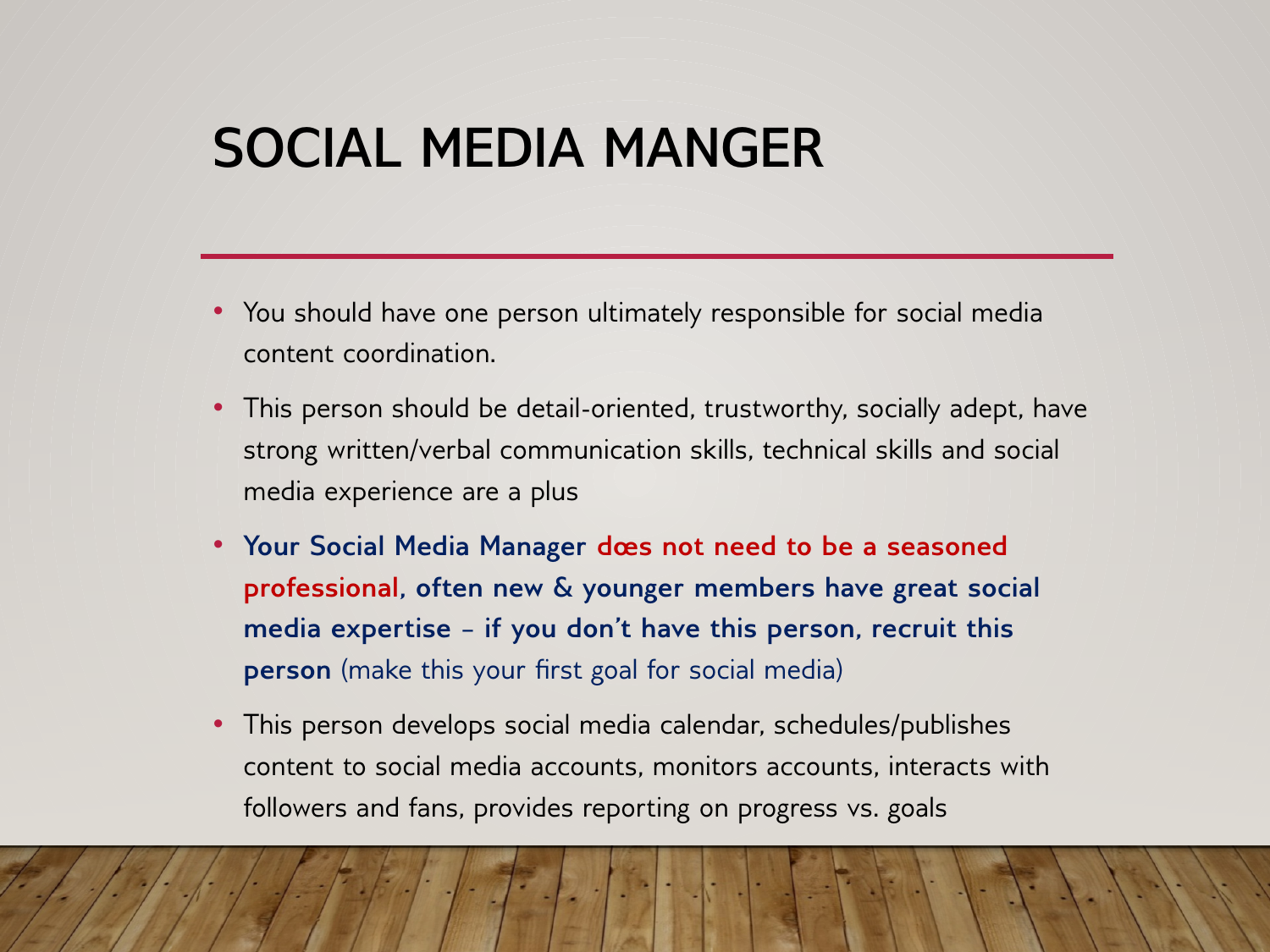

# Social Media Manger
You should have one person ultimately responsible for social media content coordination.
This person should be detail-oriented, trustworthy, socially adept, have strong written/verbal communication skills, technical skills and social media experience are a plus
Your Social Media Manager does not need to be a seasoned professional, often new & younger members have great social media expertise – if you don’t have this person, recruit this person (make this your first goal for social media)
This person develops social media calendar, schedules/publishes content to social media accounts, monitors accounts, interacts with followers and fans, provides reporting on progress vs. goals